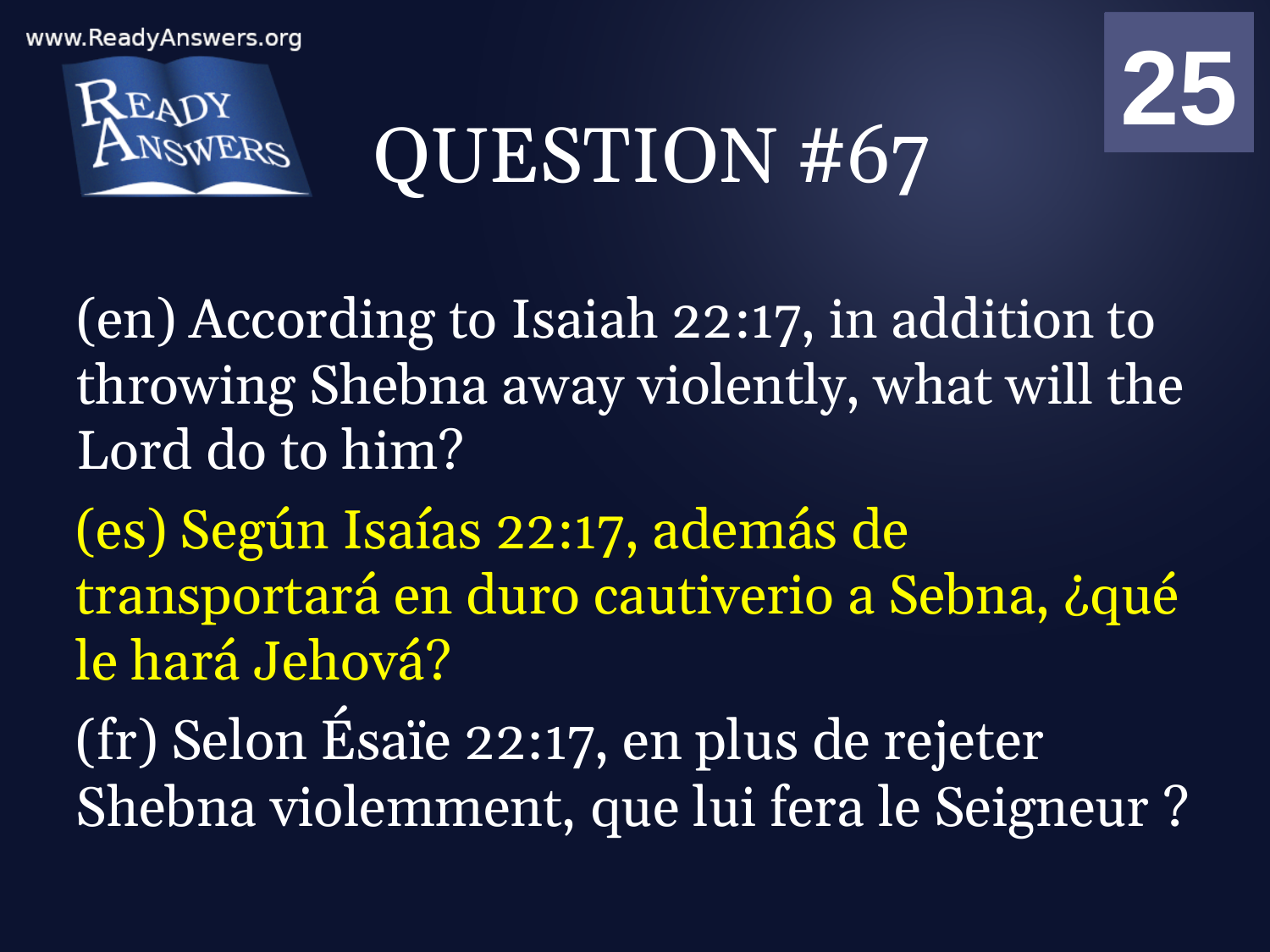

01
02
03
04
05
06
07
08
09
10
11
12
13
14
15
16
17
18
19
20
21
22
23
24
25
00
# QUESTION #67
(en) According to Isaiah 22:17, in addition to throwing Shebna away violently, what will the Lord do to him?
(es) Según Isaías 22:17, además de transportará en duro cautiverio a Sebna, ¿qué le hará Jehová?
(fr) Selon Ésaïe 22:17, en plus de rejeter Shebna violemment, que lui fera le Seigneur ?